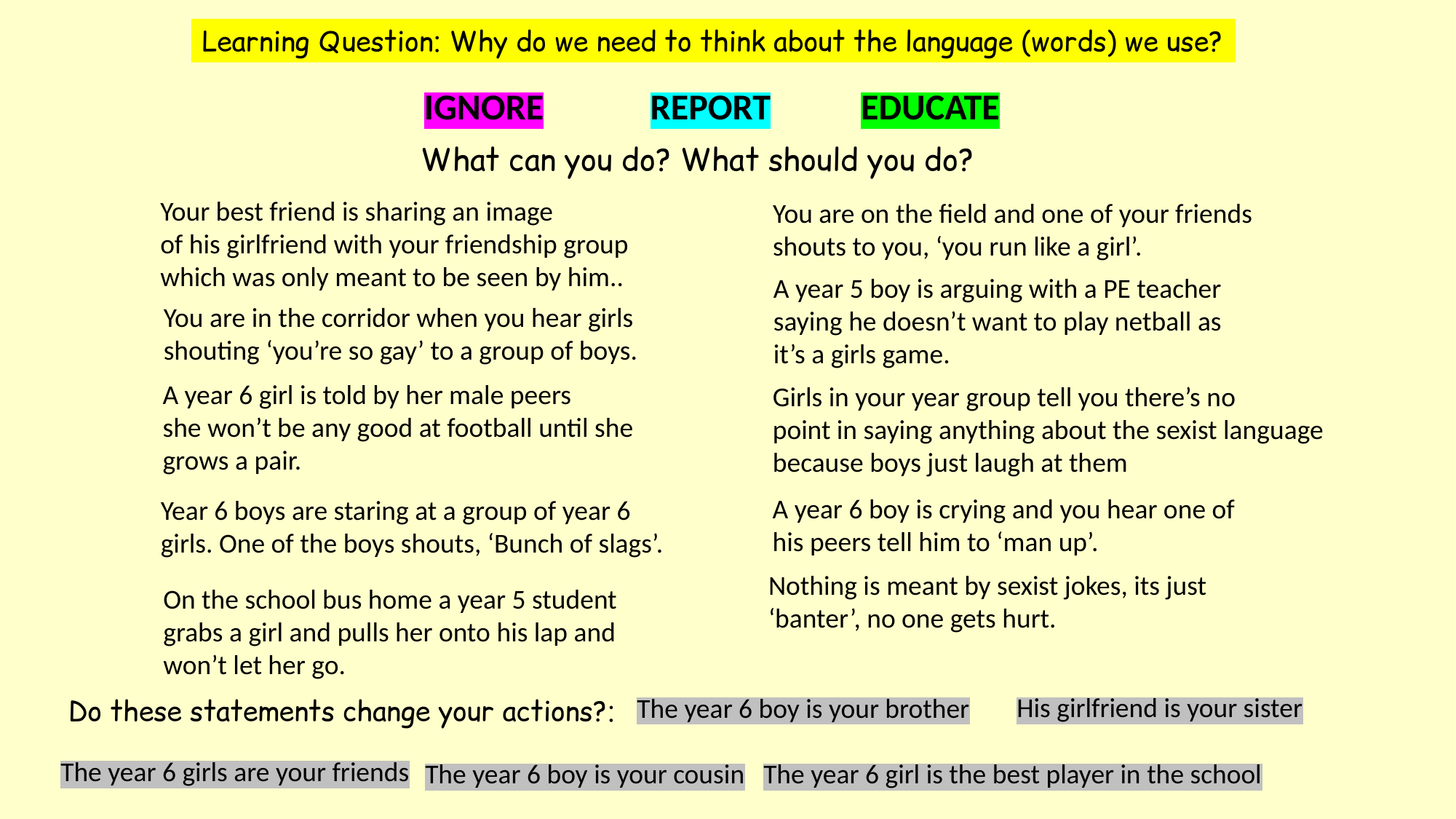

Ignore, Report or Educate
Learning Question: Why do we need to think about the language (words) we use?
IGNORE             REPORT           EDUCATE
What can you do? What should you do?
Your best friend is sharing an image
of his girlfriend with your friendship group which was only meant to be seen by him..
You are on the field and one of your friends
shouts to you, ‘you run like a girl’.
A year 5 boy is arguing with a PE teacher
saying he doesn’t want to play netball as
it’s a girls game.
You are in the corridor when you hear girls
shouting ‘you’re so gay’ to a group of boys.
A year 6 girl is told by her male peers
she won’t be any good at football until she
grows a pair.
Girls in your year group tell you there’s no
point in saying anything about the sexist language
because boys just laugh at them
A year 6 boy is crying and you hear one of
his peers tell him to ‘man up’.
Year 6 boys are staring at a group of year 6
girls. One of the boys shouts, ‘Bunch of slags’.
Nothing is meant by sexist jokes, its just
‘banter’, no one gets hurt.
On the school bus home a year 5 student
grabs a girl and pulls her onto his lap and
won’t let her go.
His girlfriend is your sister
The year 6 boy is your brother
Do these statements change your actions?:
The year 6 girls are your friends
The year 6 boy is your cousin
The year 6 girl is the best player in the school